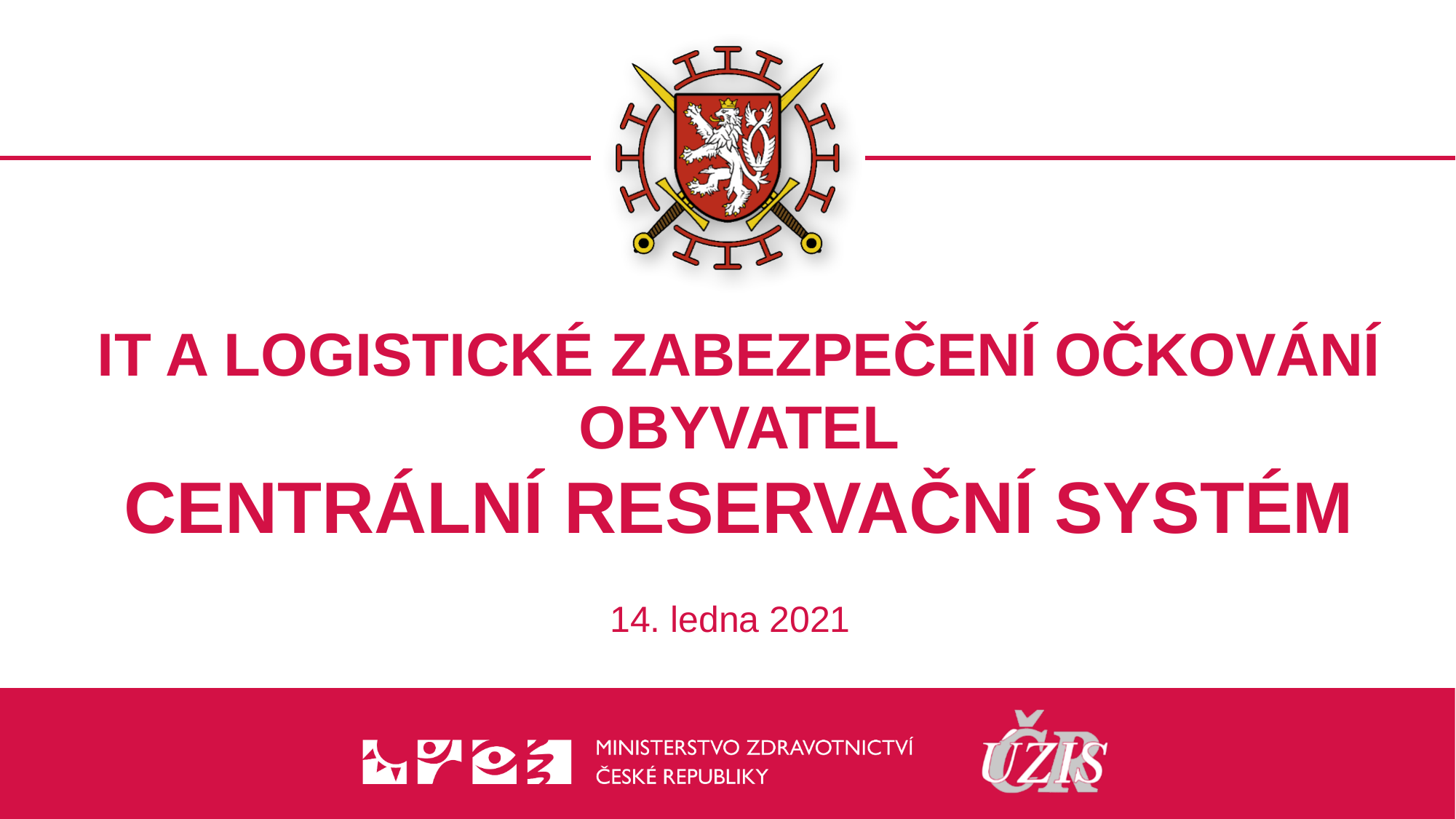

it a logistické zabezpečení očkování obyvatel
Centrální reservační systém
14. ledna 2021